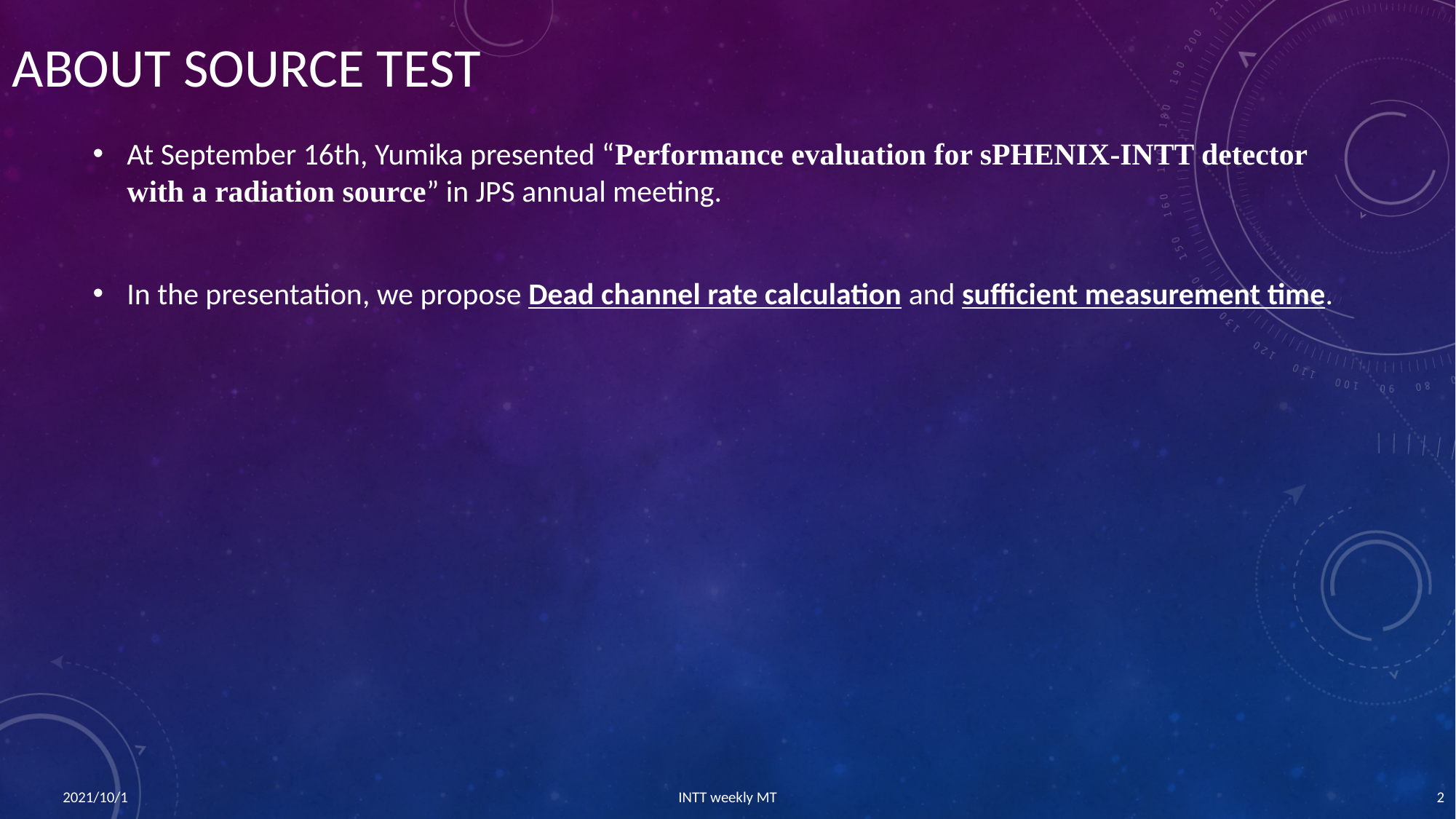

# About source test
At September 16th, Yumika presented “Performance evaluation for sPHENIX-INTT detector with a radiation source” in JPS annual meeting.

In the presentation, we propose Dead channel rate calculation and sufficient measurement time.
2021/10/1
INTT weekly MT
2